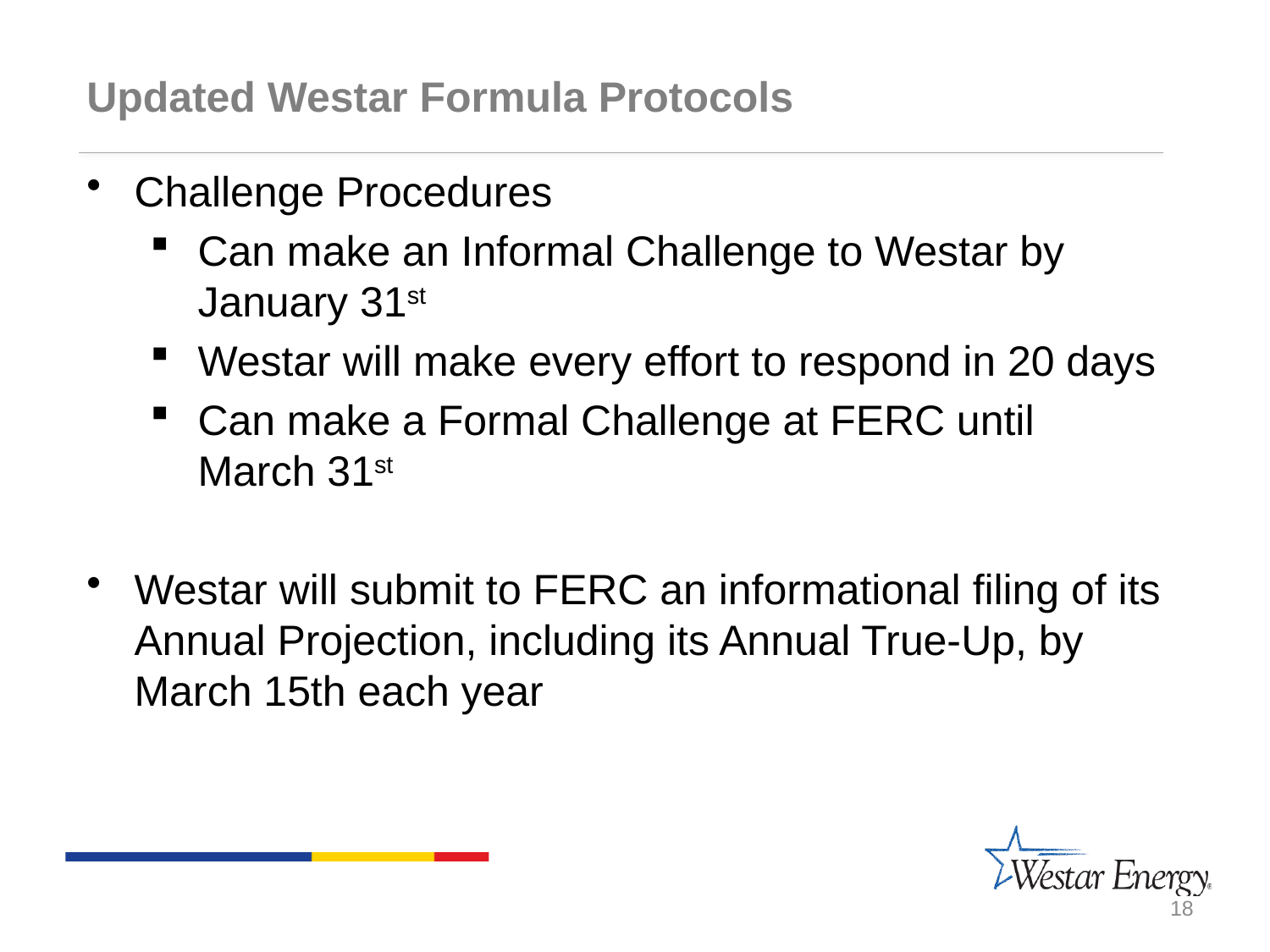

Updated Westar Formula Protocols
Challenge Procedures
Can make an Informal Challenge to Westar by January 31st
Westar will make every effort to respond in 20 days
Can make a Formal Challenge at FERC until March 31st

Westar will submit to FERC an informational filing of its Annual Projection, including its Annual True-Up, by March 15th each year

18